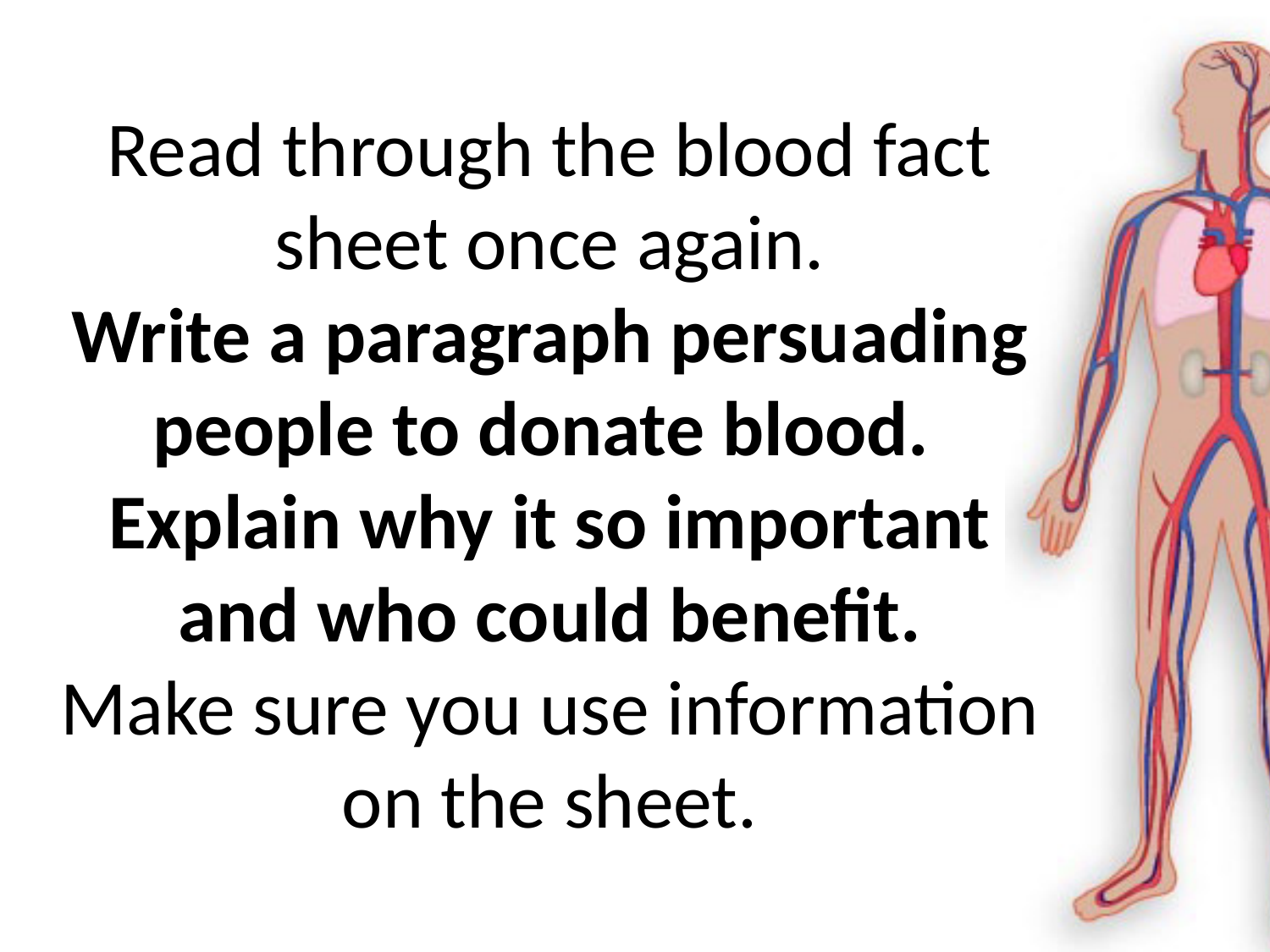

# Read through the blood fact sheet once again. Write a paragraph persuading people to donate blood. Explain why it so important and who could benefit. Make sure you use information on the sheet.